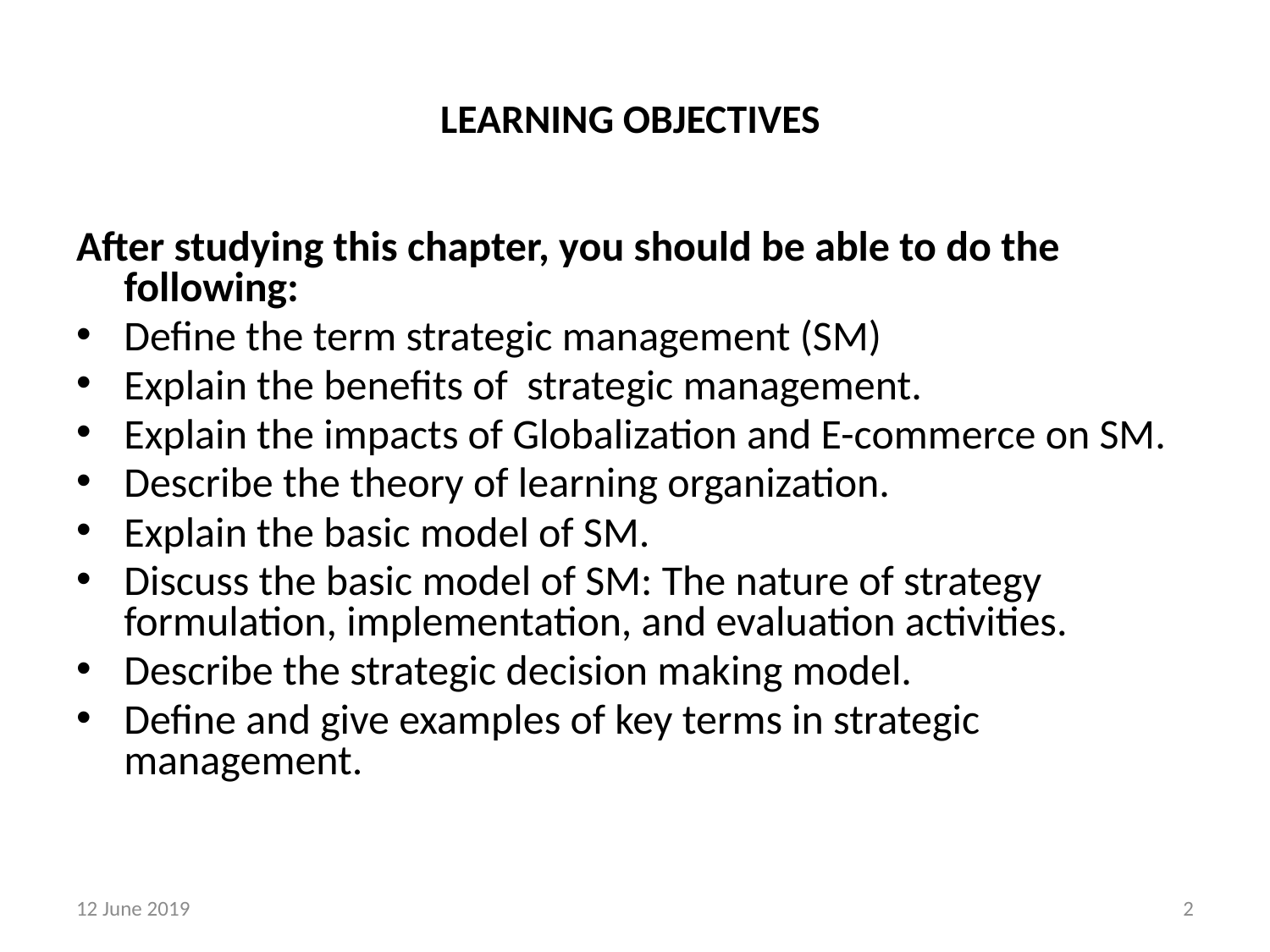

# LEARNING OBJECTIVES
After studying this chapter, you should be able to do the following:
Define the term strategic management (SM)
Explain the benefits of  strategic management.
Explain the impacts of Globalization and E-commerce on SM.
Describe the theory of learning organization.
Explain the basic model of SM.
Discuss the basic model of SM: The nature of strategy formulation, implementation, and evaluation activities.
Describe the strategic decision making model.
Define and give examples of key terms in strategic management.

12 June 2019
2